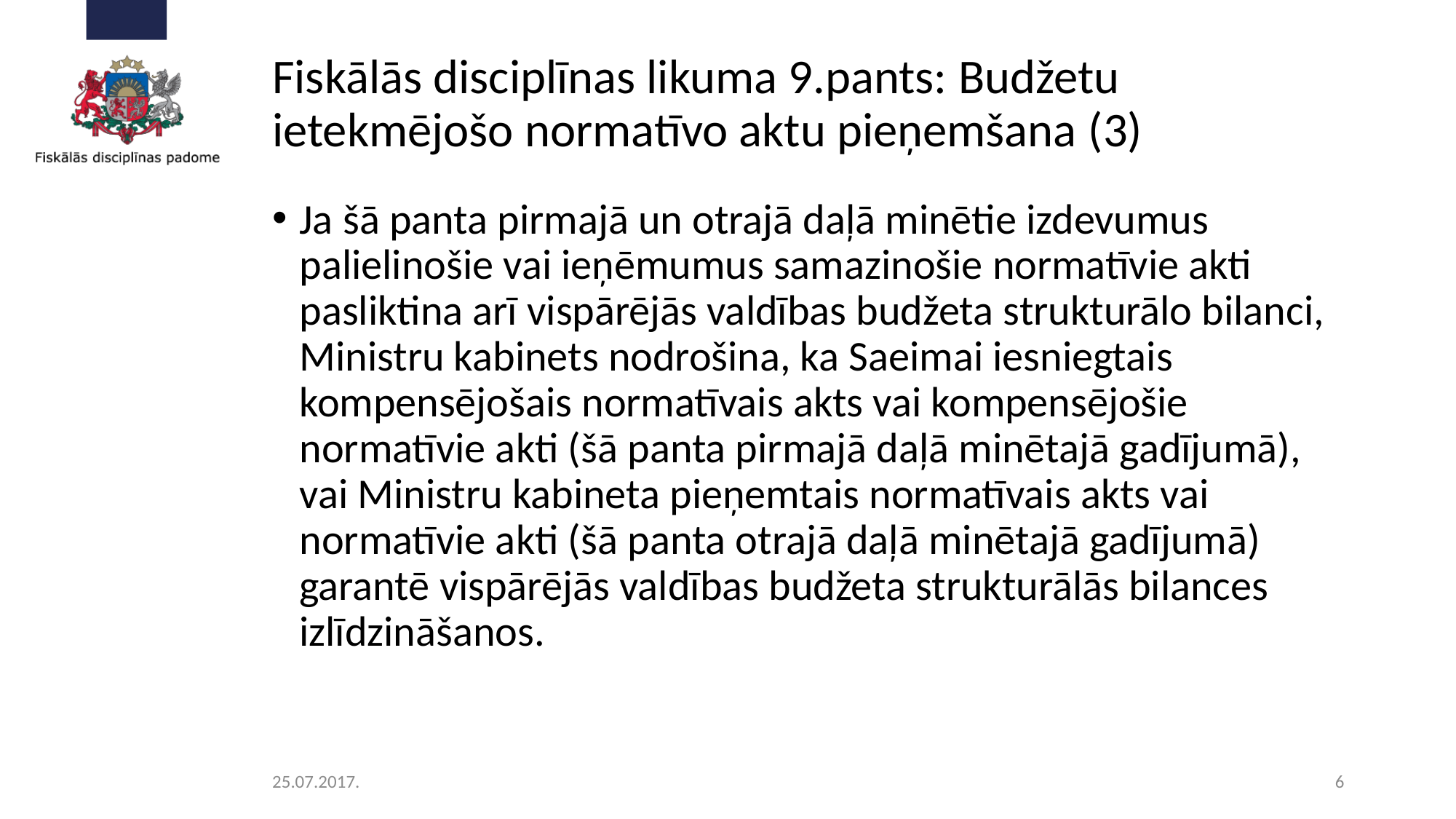

# Fiskālās disciplīnas likuma 9.pants: Budžetu ietekmējošo normatīvo aktu pieņemšana (3)
Ja šā panta pirmajā un otrajā daļā minētie izdevumus palielinošie vai ieņēmumus samazinošie normatīvie akti pasliktina arī vispārējās valdības budžeta strukturālo bilanci, Ministru kabinets nodrošina, ka Saeimai iesniegtais kompensējošais normatīvais akts vai kompensējošie normatīvie akti (šā panta pirmajā daļā minētajā gadījumā), vai Ministru kabineta pieņemtais normatīvais akts vai normatīvie akti (šā panta otrajā daļā minētajā gadījumā) garantē vispārējās valdības budžeta strukturālās bilances izlīdzināšanos.
25.07.2017.

6